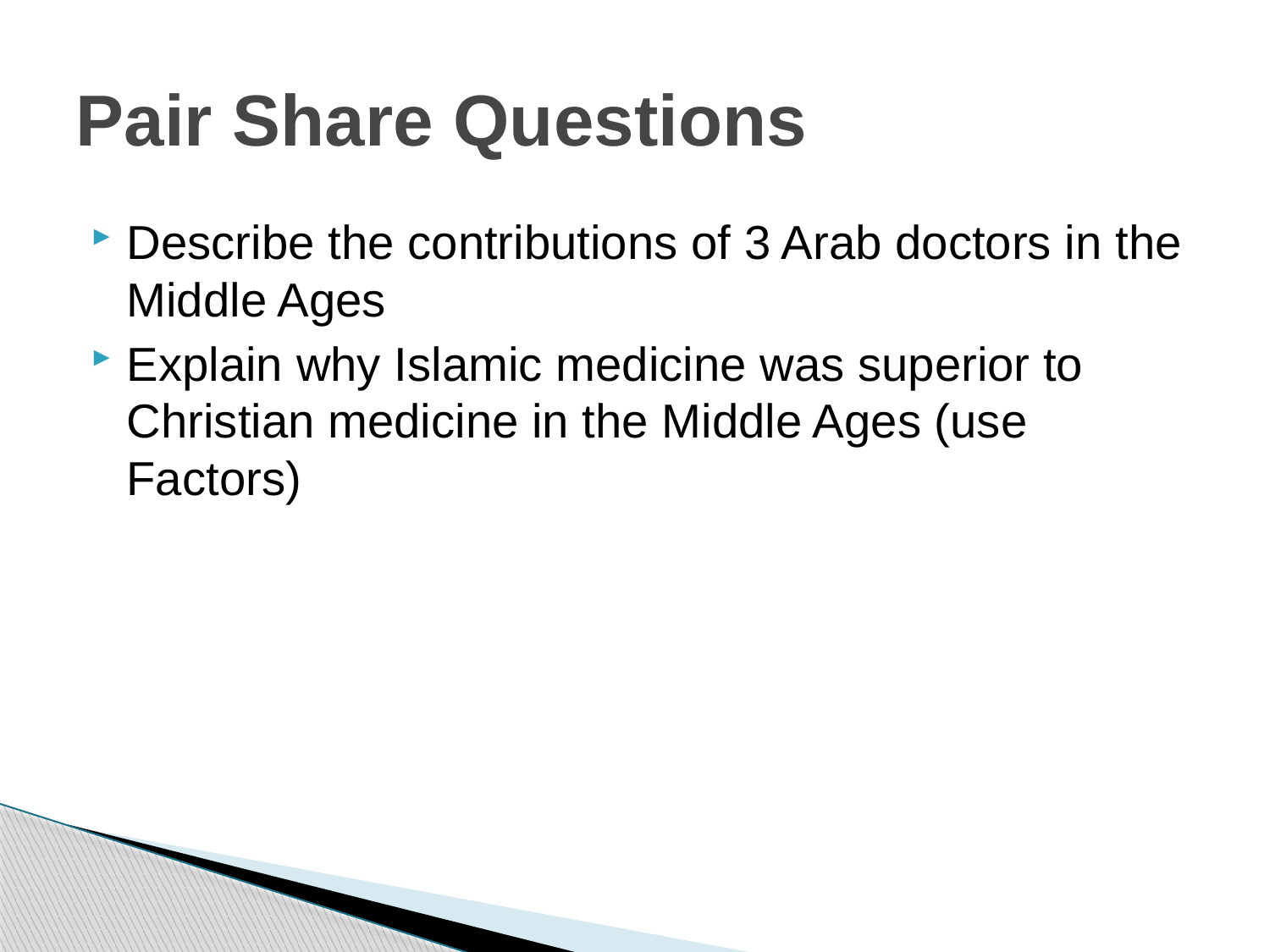

# Pair Share Questions
Describe the contributions of 3 Arab doctors in the Middle Ages
Explain why Islamic medicine was superior to Christian medicine in the Middle Ages (use Factors)